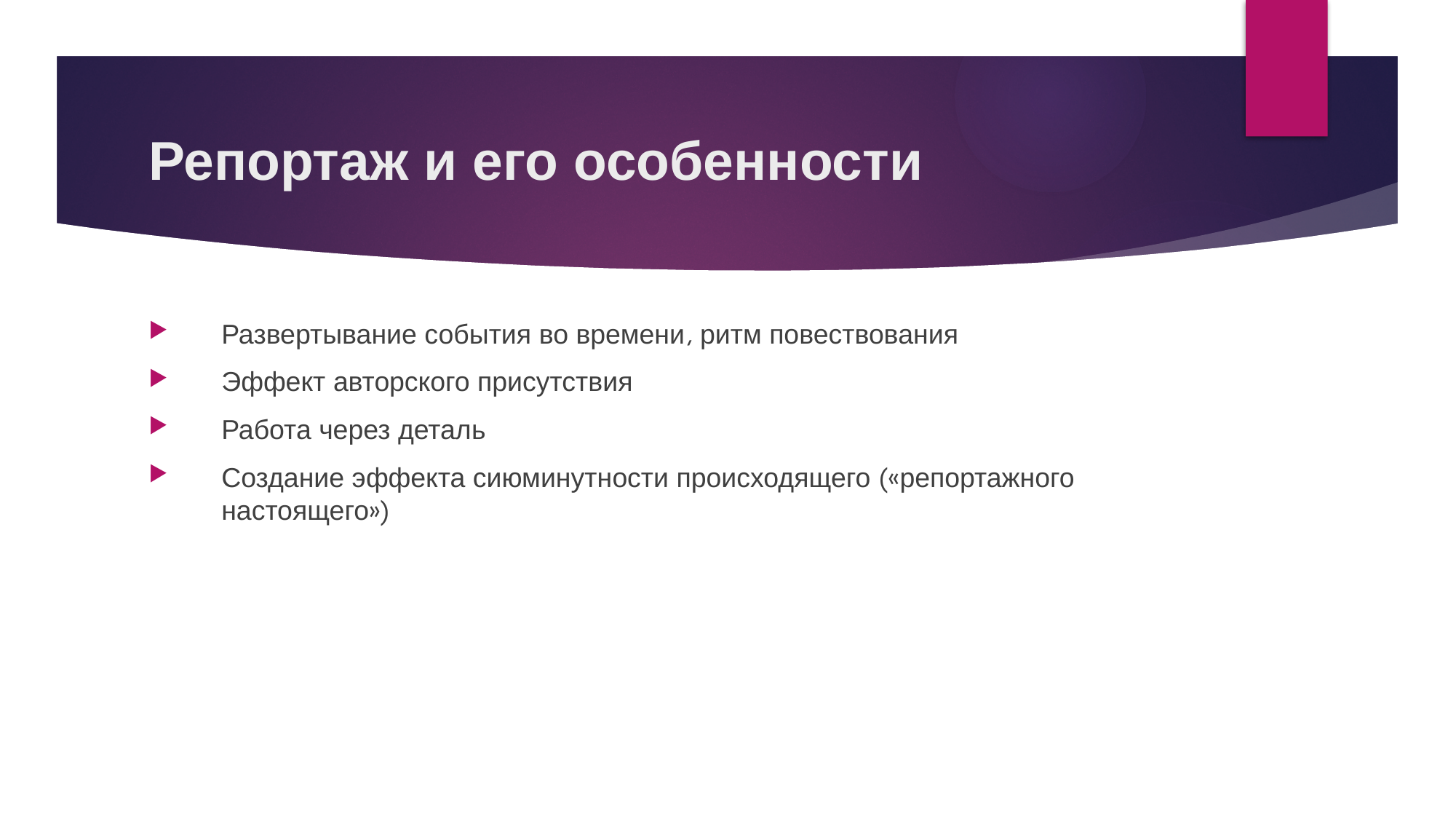

# Репортаж и его особенности
Развертывание события во времени, ритм повествования
Эффект авторского присутствия
Работа через деталь
Создание эффекта сиюминутности происходящего («репортажного настоящего»)